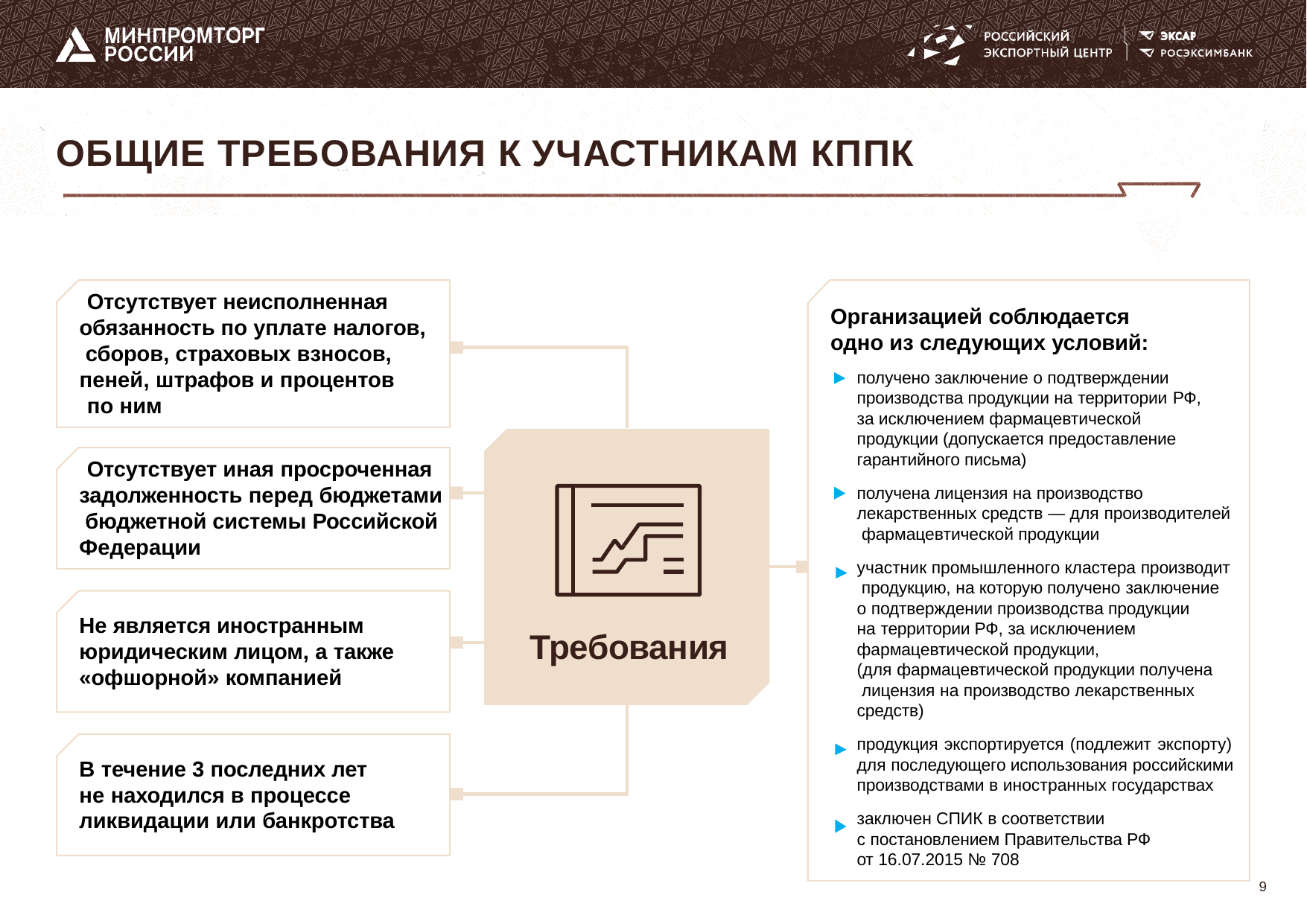

# ОБЩИЕ ТРЕБОВАНИЯ К УЧАСТНИКАМ КППК

Отсутствует неисполненная  обязанность по уплате налогов,  сборов, страховых взносов,  пеней, штрафов и процентов
по ним
Организацией соблюдается  одно из следующих условий:
получено заключение о подтверждении  производства продукции на территории РФ,
за исключением фармацевтической продукции (допускается предоставление гарантийного письма)
получена лицензия на производство  лекарственных средств — для производителей  фармацевтической продукции
участник промышленного кластера производит  продукцию, на которую получено заключение
о подтверждении производства продукции  на территории РФ, за исключением  фармацевтической продукции,
(для фармацевтической продукции получена  лицензия на производство лекарственных  средств)
продукция экспортируется (подлежит экспорту)  для последующего использования российскими  производствами в иностранных государствах
заключен СПИК в соответствии
с постановлением Правительства РФ  от 16.07.2015 № 708

Отсутствует иная просроченная  задолженность перед бюджетами  бюджетной системы Российской  Федерации

Не является иностранным  юридическим лицом, а также
«офшорной» компанией
Требования

В течение 3 последних лет  не находился в процессе  ликвидации или банкротства

9